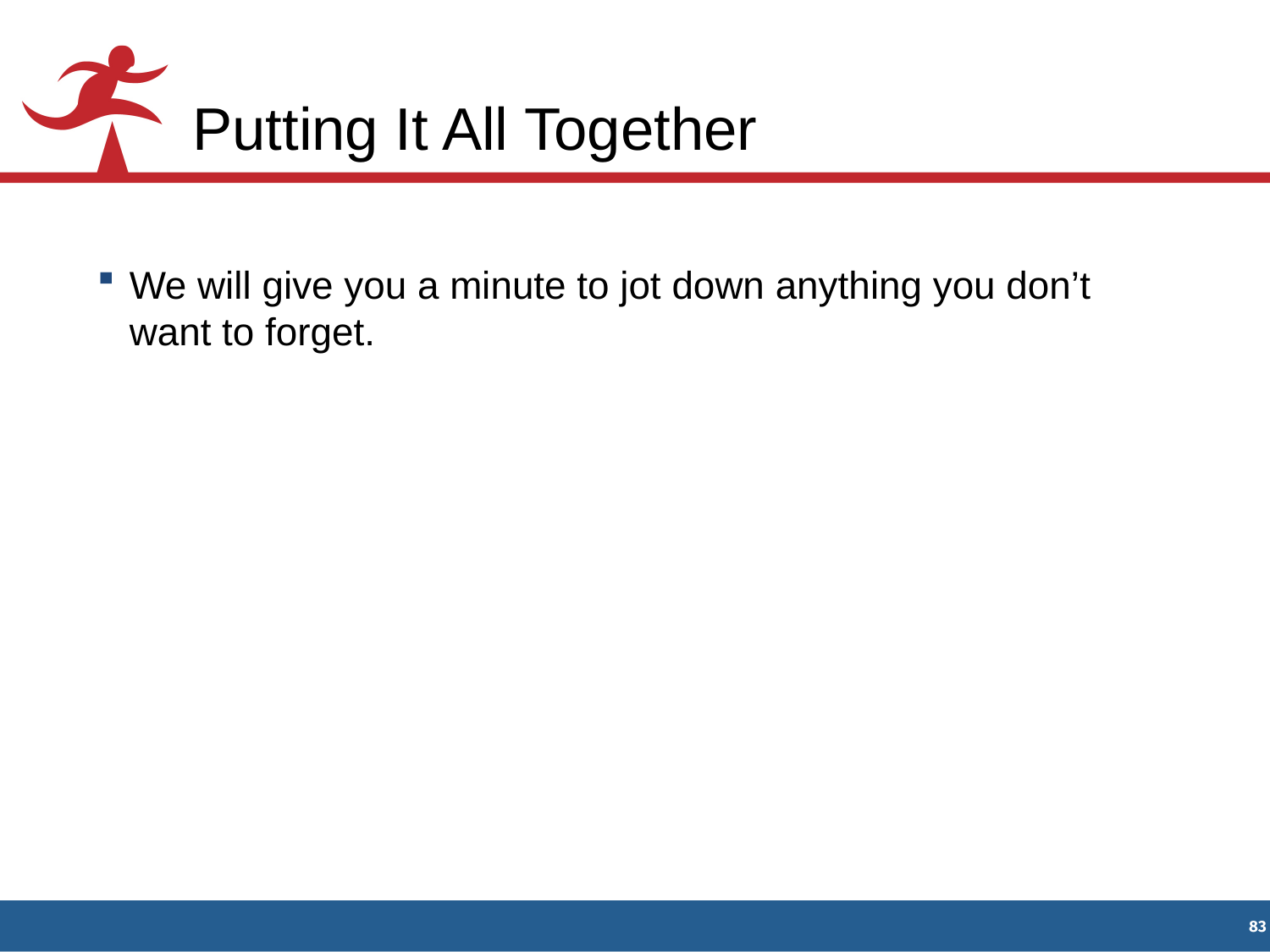

# Putting It All Together
We will give you a minute to jot down anything you don’t want to forget.